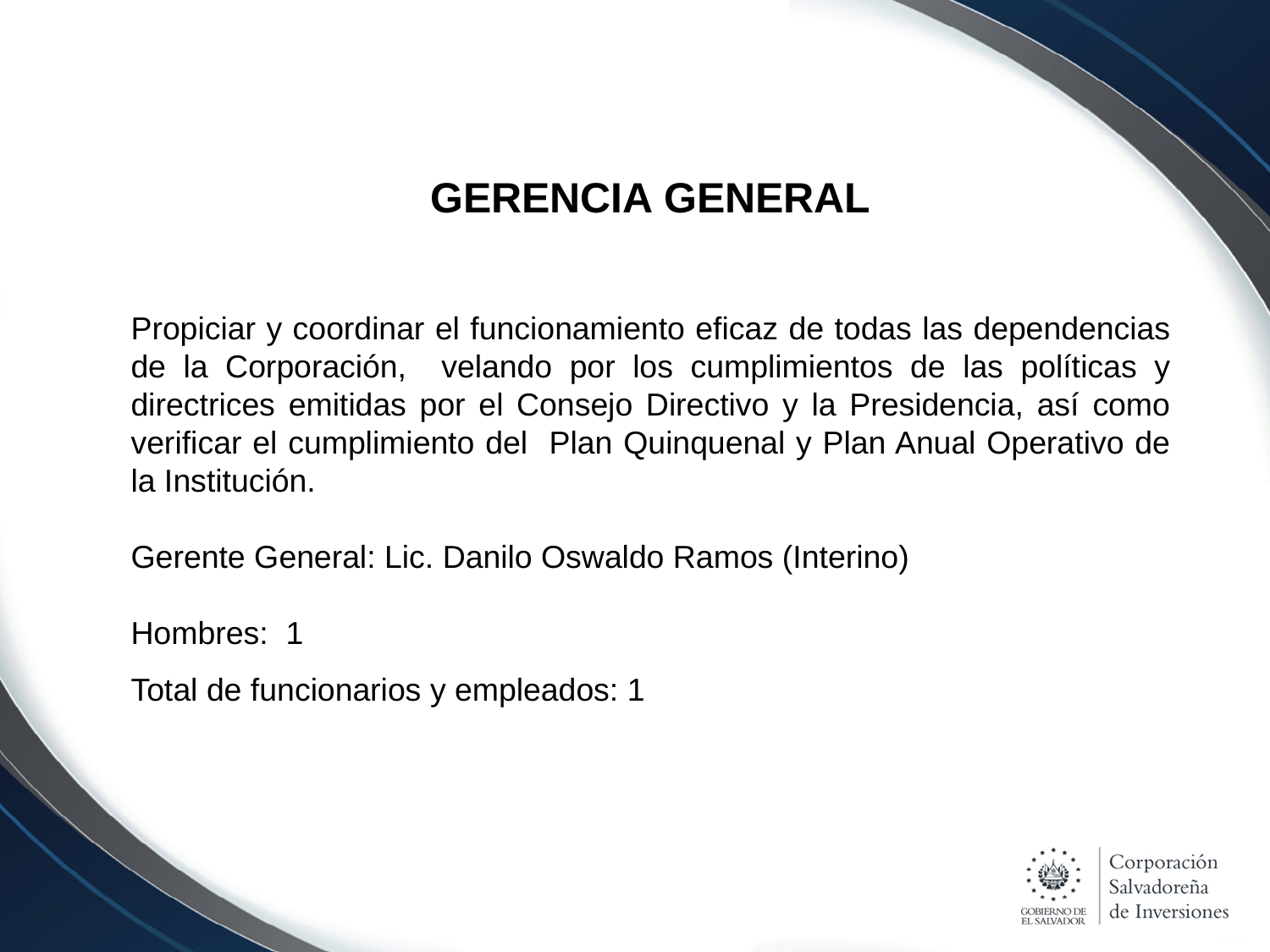

GERENCIA GENERAL
Propiciar y coordinar el funcionamiento eficaz de todas las dependencias de la Corporación,  velando por los cumplimientos de las políticas y directrices emitidas por el Consejo Directivo y la Presidencia, así como verificar el cumplimiento del  Plan Quinquenal y Plan Anual Operativo de la Institución.

Gerente General: Lic. Danilo Oswaldo Ramos (Interino)

Hombres:  1
Total de funcionarios y empleados: 1